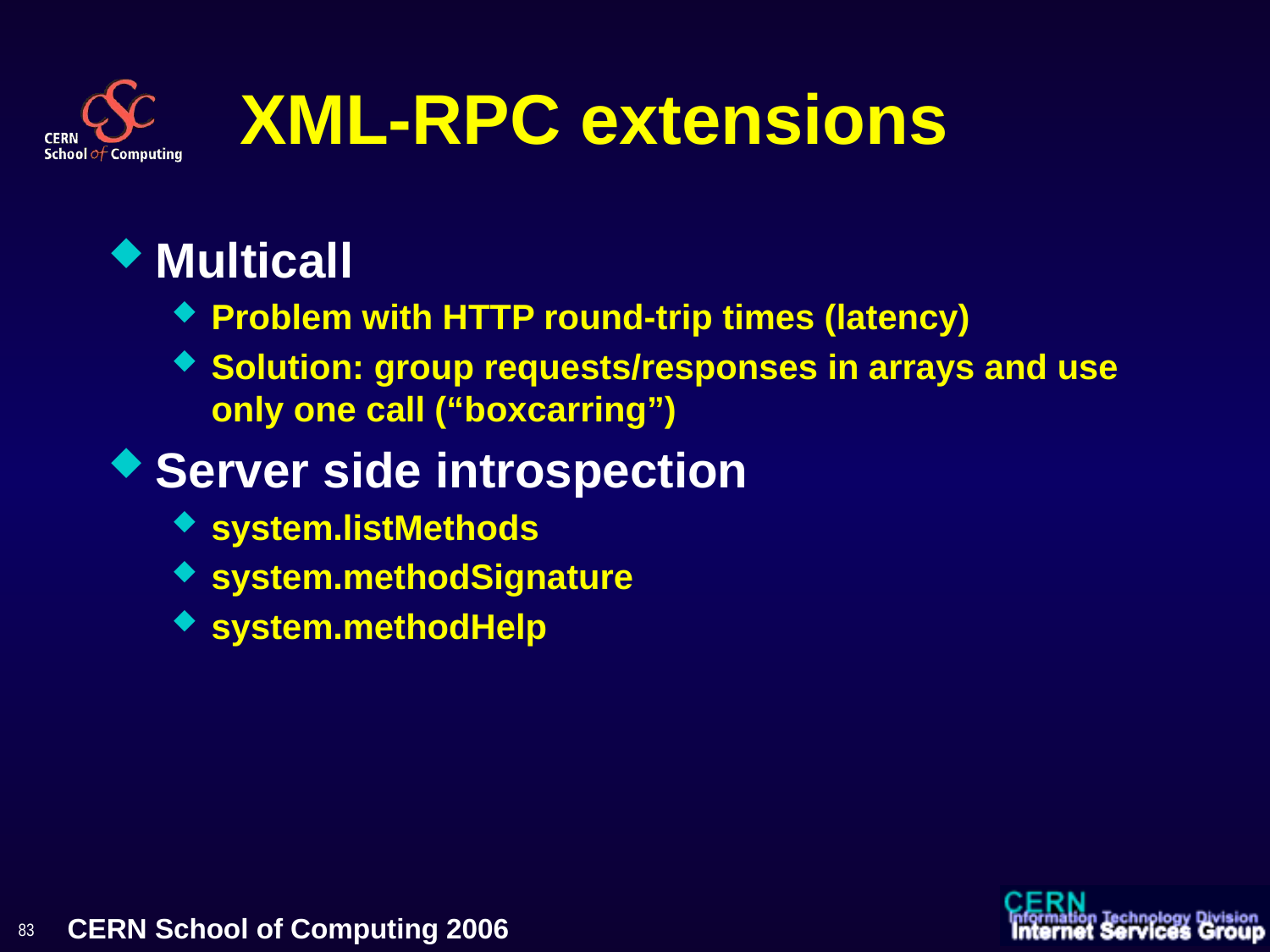

# XML-RPC extensions
Multicall
Problem with HTTP round-trip times (latency)
Solution: group requests/responses in arrays and use only one call (“boxcarring”)
Server side introspection
system.listMethods
system.methodSignature
system.methodHelp
83